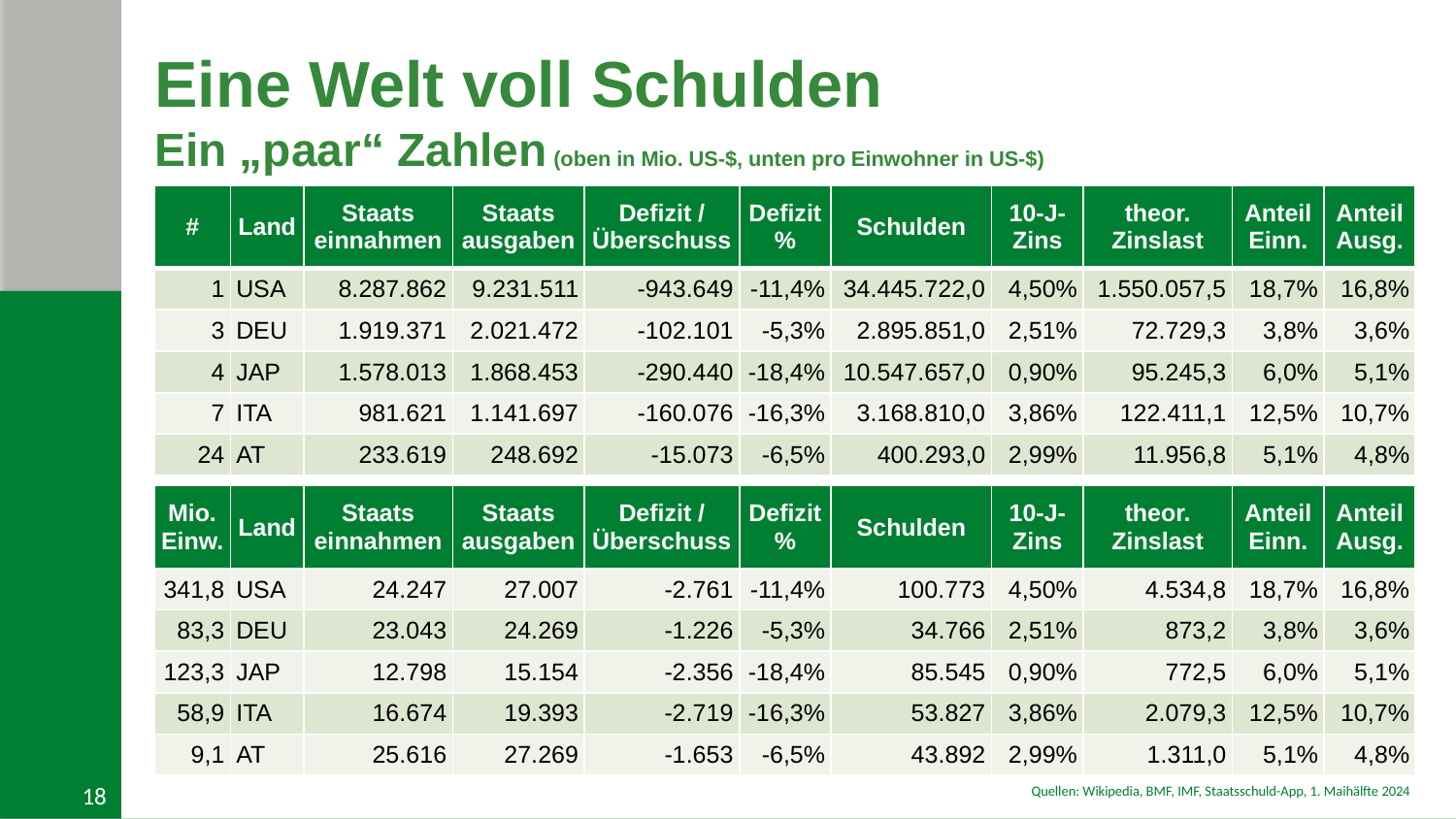

Eine Welt voll Schulden
Ein „paar“ Zahlen (oben in Mio. US-$, unten pro Einwohner in US-$)
| # | Land | Staats­einnahmen | Staats­ausgaben | Defizit / Überschuss | Defizit % | Schulden | 10-J-Zins | theor. Zinslast | Anteil Einn. | Anteil Ausg. |
| --- | --- | --- | --- | --- | --- | --- | --- | --- | --- | --- |
| 1 | USA | 8.287.862 | 9.231.511 | -943.649 | -11,4% | 34.445.722,0 | 4,50% | 1.550.057,5 | 18,7% | 16,8% |
| 3 | DEU | 1.919.371 | 2.021.472 | -102.101 | -5,3% | 2.895.851,0 | 2,51% | 72.729,3 | 3,8% | 3,6% |
| 4 | JAP | 1.578.013 | 1.868.453 | -290.440 | -18,4% | 10.547.657,0 | 0,90% | 95.245,3 | 6,0% | 5,1% |
| 7 | ITA | 981.621 | 1.141.697 | -160.076 | -16,3% | 3.168.810,0 | 3,86% | 122.411,1 | 12,5% | 10,7% |
| 24 | AT | 233.619 | 248.692 | -15.073 | -6,5% | 400.293,0 | 2,99% | 11.956,8 | 5,1% | 4,8% |
|  |  |  |  |  |  |  |  |  |  |  |
| Mio. Einw. | Land | Staats­einnahmen | Staats­ausgaben | Defizit / Überschuss | Defizit % | Schulden | 10-J-Zins | theor. Zinslast | Anteil Einn. | Anteil Ausg. |
| 341,8 | USA | 24.247 | 27.007 | -2.761 | -11,4% | 100.773 | 4,50% | 4.534,8 | 18,7% | 16,8% |
| 83,3 | DEU | 23.043 | 24.269 | -1.226 | -5,3% | 34.766 | 2,51% | 873,2 | 3,8% | 3,6% |
| 123,3 | JAP | 12.798 | 15.154 | -2.356 | -18,4% | 85.545 | 0,90% | 772,5 | 6,0% | 5,1% |
| 58,9 | ITA | 16.674 | 19.393 | -2.719 | -16,3% | 53.827 | 3,86% | 2.079,3 | 12,5% | 10,7% |
| 9,1 | AT | 25.616 | 27.269 | -1.653 | -6,5% | 43.892 | 2,99% | 1.311,0 | 5,1% | 4,8% |

18
Quellen: Wikipedia, BMF, IMF, Staatsschuld-App, 1. Maihälfte 2024